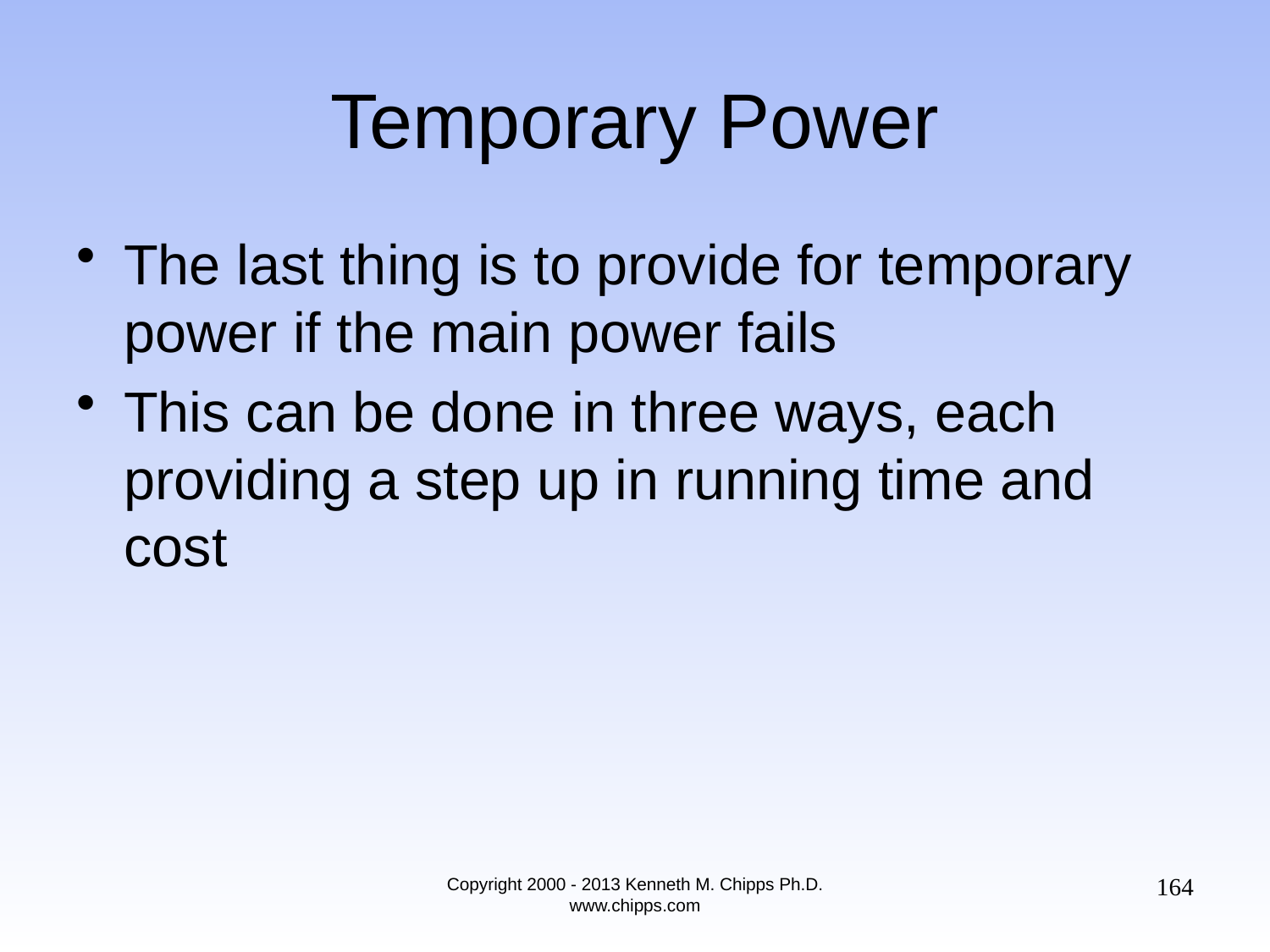

# Temporary Power
The last thing is to provide for temporary power if the main power fails
This can be done in three ways, each providing a step up in running time and cost
164
Copyright 2000 - 2013 Kenneth M. Chipps Ph.D. www.chipps.com